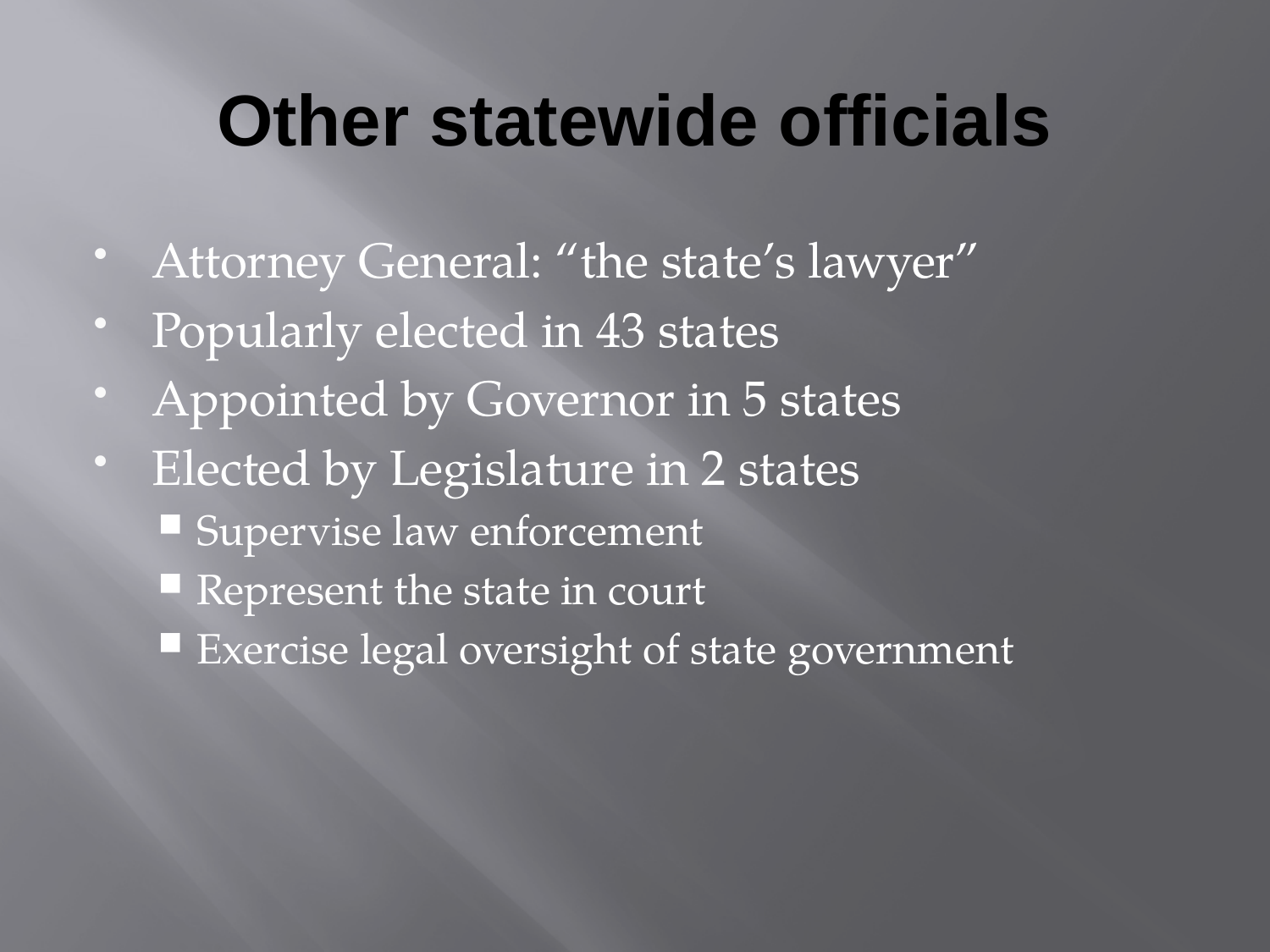

# Other statewide officials
Attorney General: “the state’s lawyer”
Popularly elected in 43 states
Appointed by Governor in 5 states
Elected by Legislature in 2 states
Supervise law enforcement
Represent the state in court
Exercise legal oversight of state government